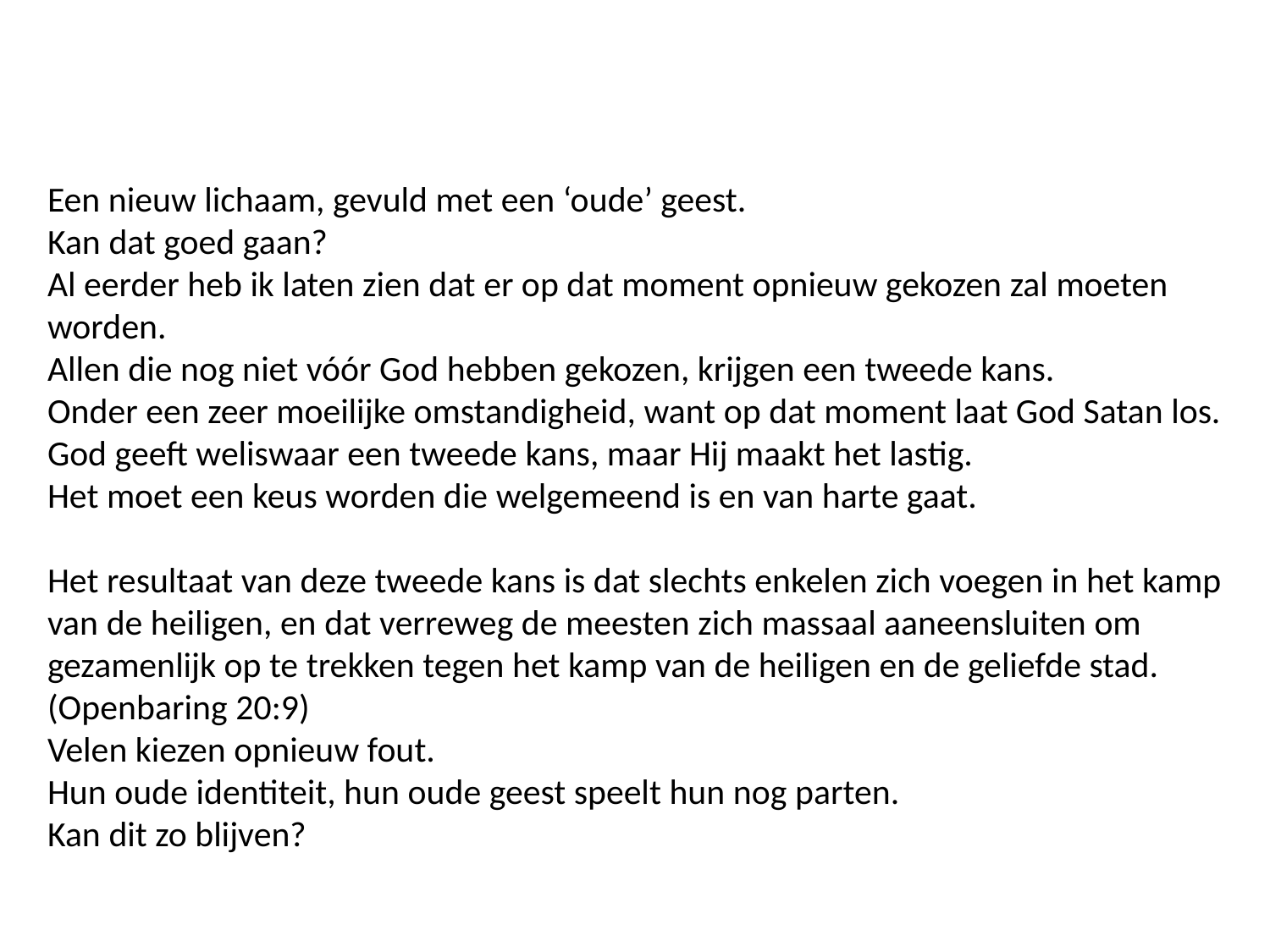

Een nieuw lichaam, gevuld met een ‘oude’ geest.
Kan dat goed gaan?
Al eerder heb ik laten zien dat er op dat moment opnieuw gekozen zal moeten worden.
Allen die nog niet vóór God hebben gekozen, krijgen een tweede kans.
Onder een zeer moeilijke omstandigheid, want op dat moment laat God Satan los.
God geeft weliswaar een tweede kans, maar Hij maakt het lastig.
Het moet een keus worden die welgemeend is en van harte gaat.

Het resultaat van deze tweede kans is dat slechts enkelen zich voegen in het kamp van de heiligen, en dat verreweg de meesten zich massaal aaneensluiten om gezamenlijk op te trekken tegen het kamp van de heiligen en de geliefde stad. (Openbaring 20:9)
Velen kiezen opnieuw fout.
Hun oude identiteit, hun oude geest speelt hun nog parten.
Kan dit zo blijven?